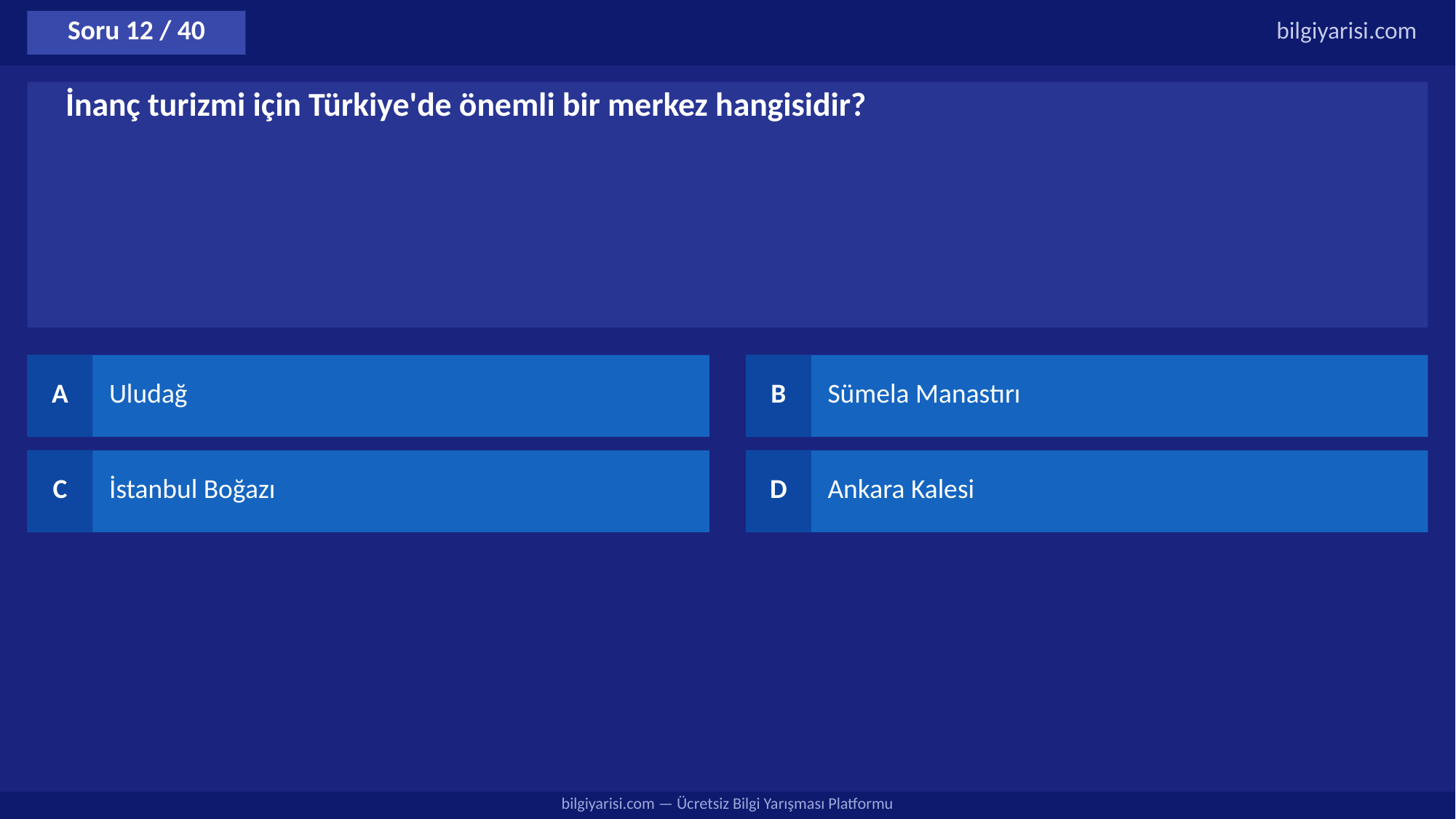

Soru 12 / 40
bilgiyarisi.com

İnanç turizmi için Türkiye'de önemli bir merkez hangisidir?

A
Uludağ

B
Sümela Manastırı

C
İstanbul Boğazı

D
Ankara Kalesi
bilgiyarisi.com — Ücretsiz Bilgi Yarışması Platformu